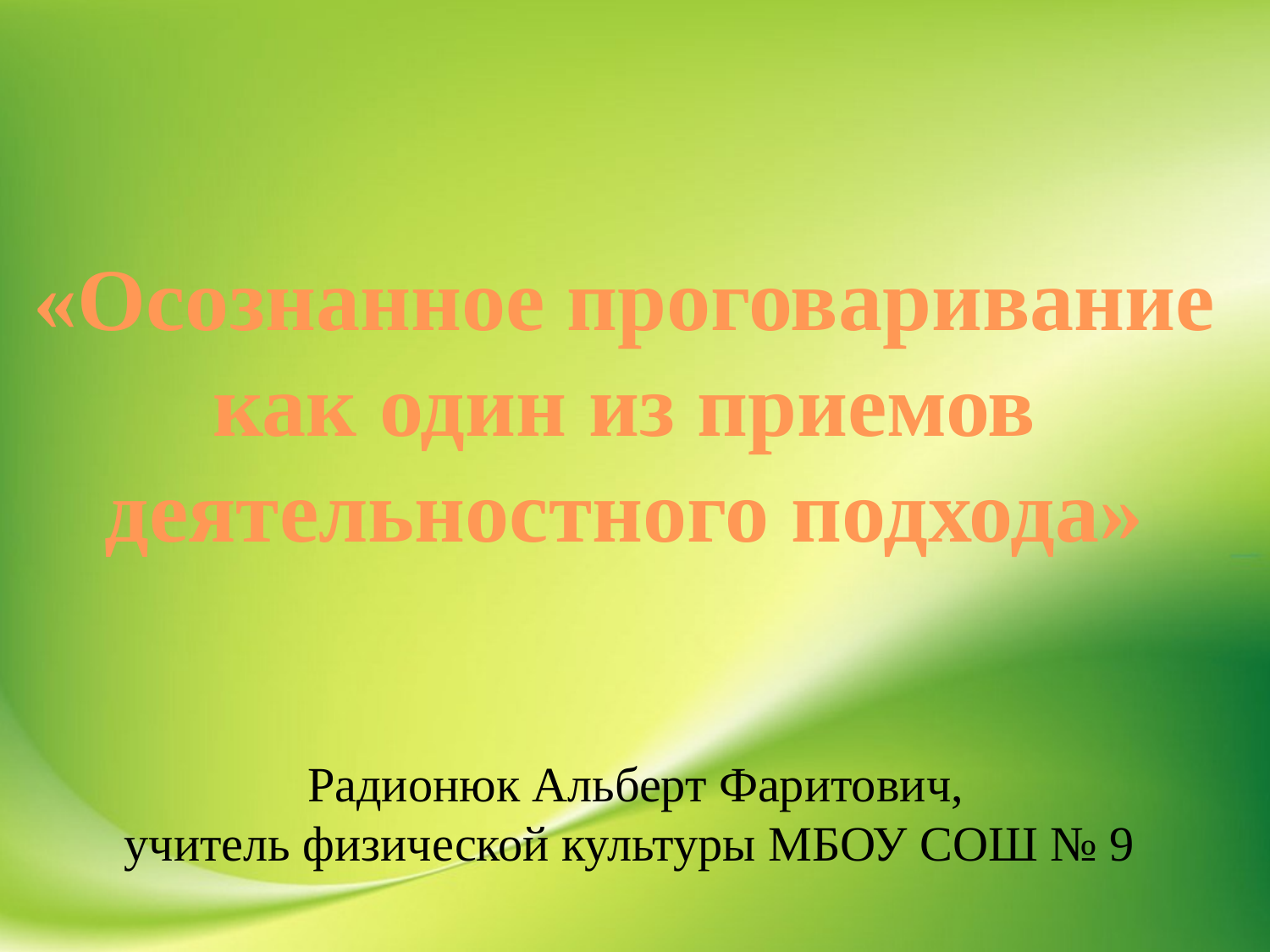

«Осознанное проговаривание
как один из приемов
деятельностного подхода»
Радионюк Альберт Фаритович,
учитель физической культуры МБОУ СОШ № 9